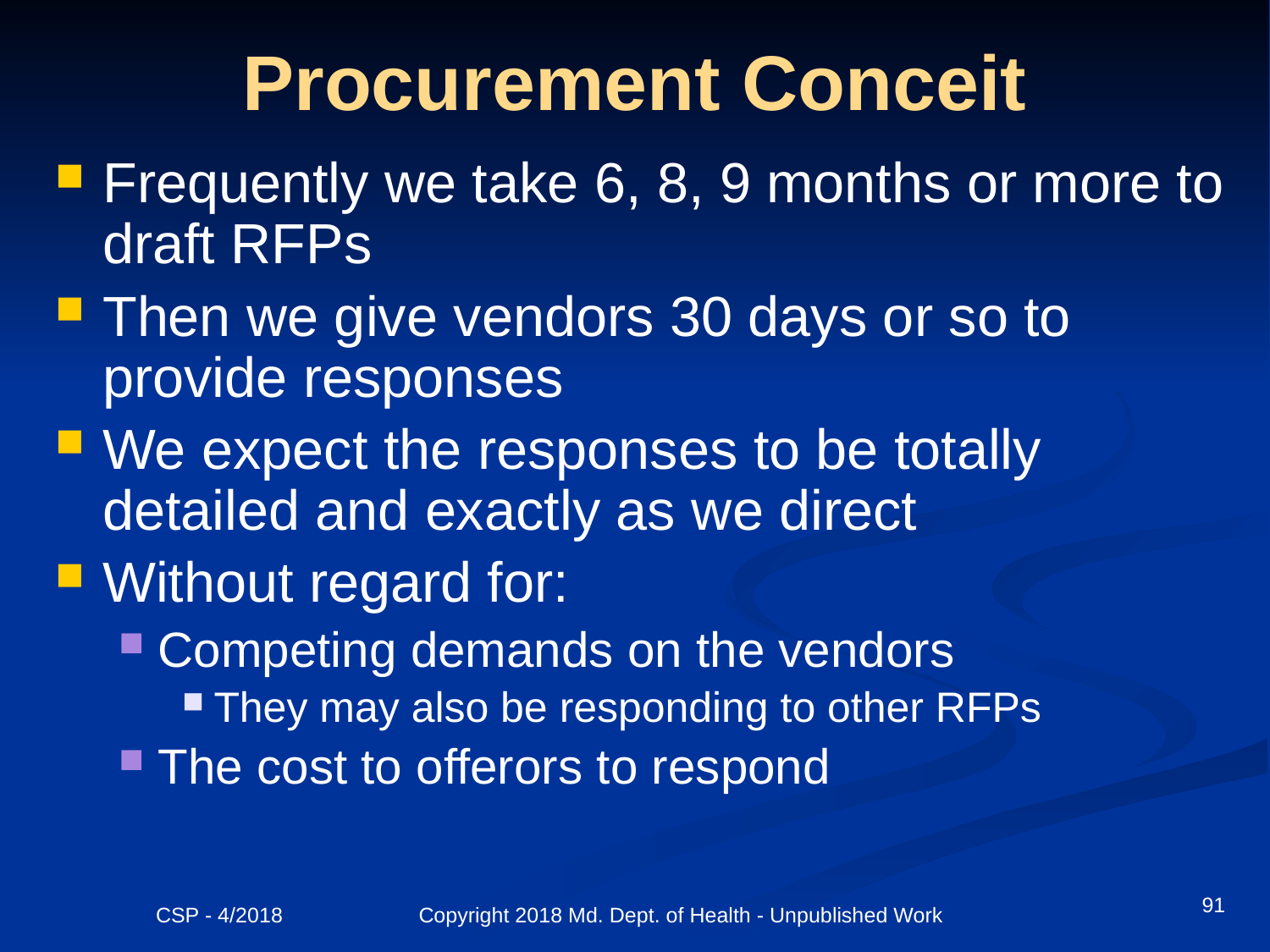

# Procurement Conceit
Frequently we take 6, 8, 9 months or more to draft RFPs
Then we give vendors 30 days or so to provide responses
We expect the responses to be totally detailed and exactly as we direct
Without regard for:
Competing demands on the vendors
They may also be responding to other RFPs
The cost to offerors to respond
91
CSP - 4/2018                       Copyright 2018 Md. Dept. of Health - Unpublished Work